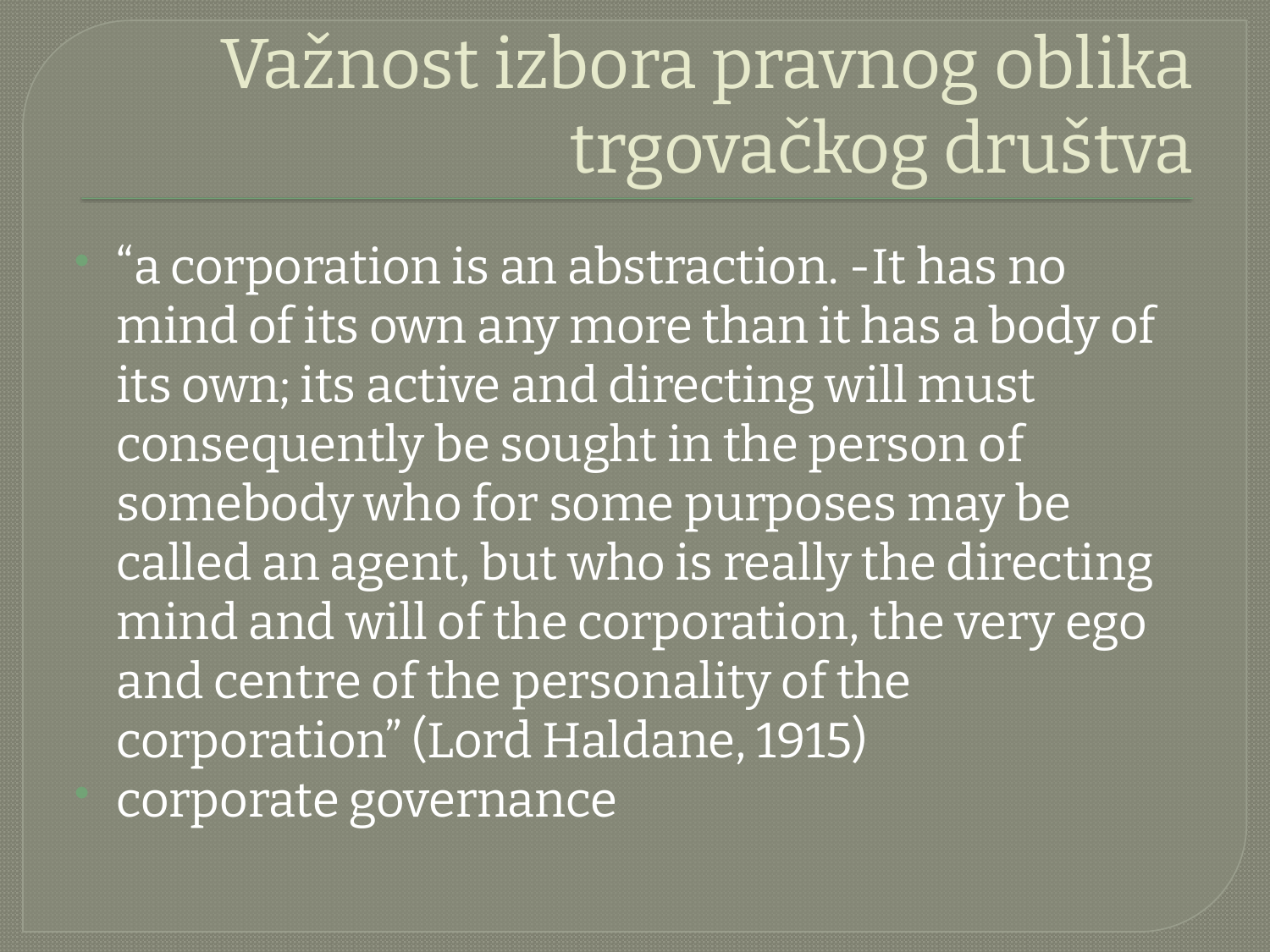

# Važnost izbora pravnog oblika trgovačkog društva
“a corporation is an abstraction. -It has no mind of its own any more than it has a body of its own; its active and directing will must consequently be sought in the person of somebody who for some purposes may be called an agent, but who is really the directing mind and will of the corporation, the very ego and centre of the personality of the corporation” (Lord Haldane, 1915)
corporate governance